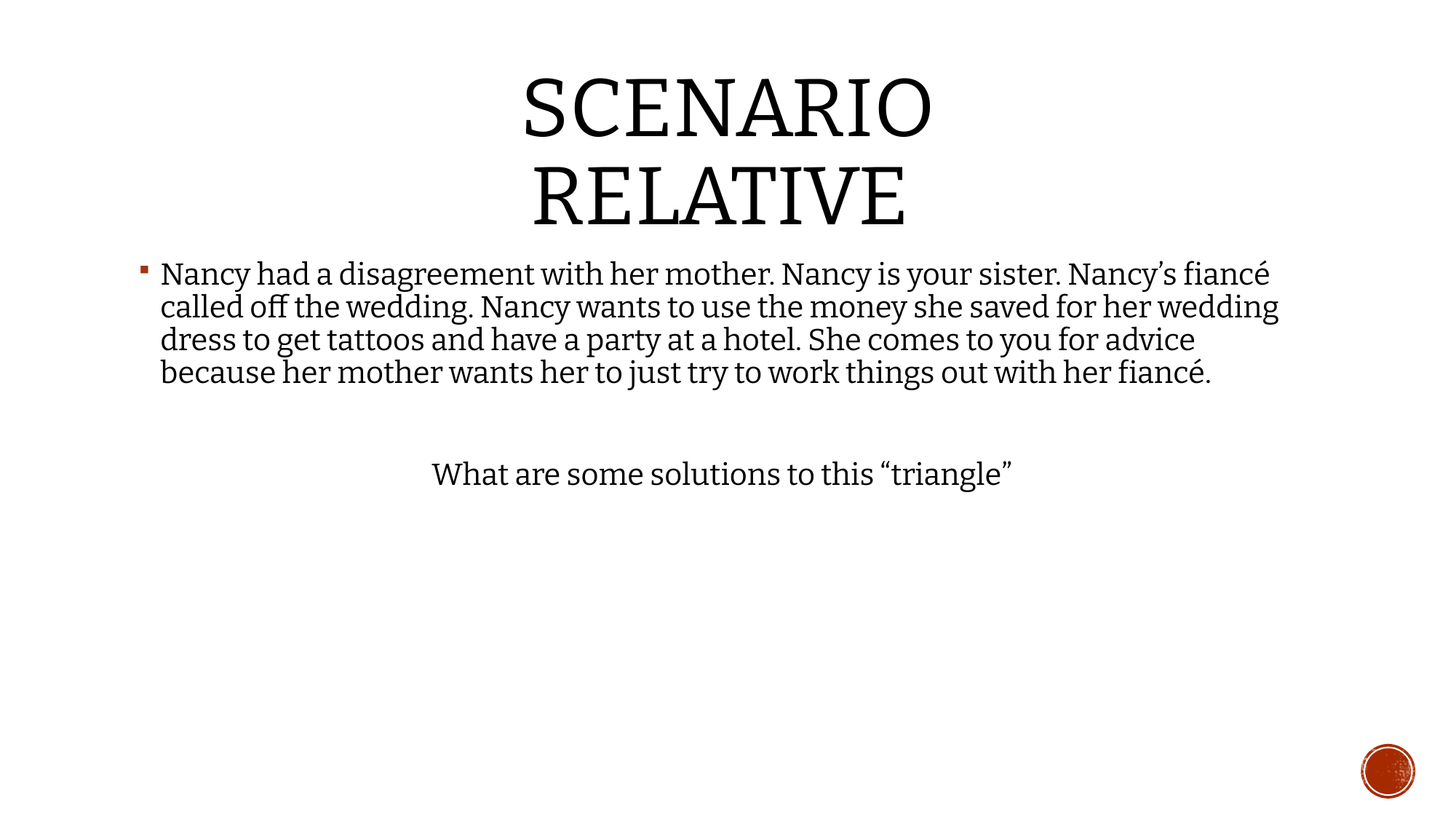

# Scenario Relative
Nancy had a disagreement with her mother. Nancy is your sister. Nancy’s fiancé called off the wedding. Nancy wants to use the money she saved for her wedding dress to get tattoos and have a party at a hotel. She comes to you for advice because her mother wants her to just try to work things out with her fiancé.

What are some solutions to this “triangle”